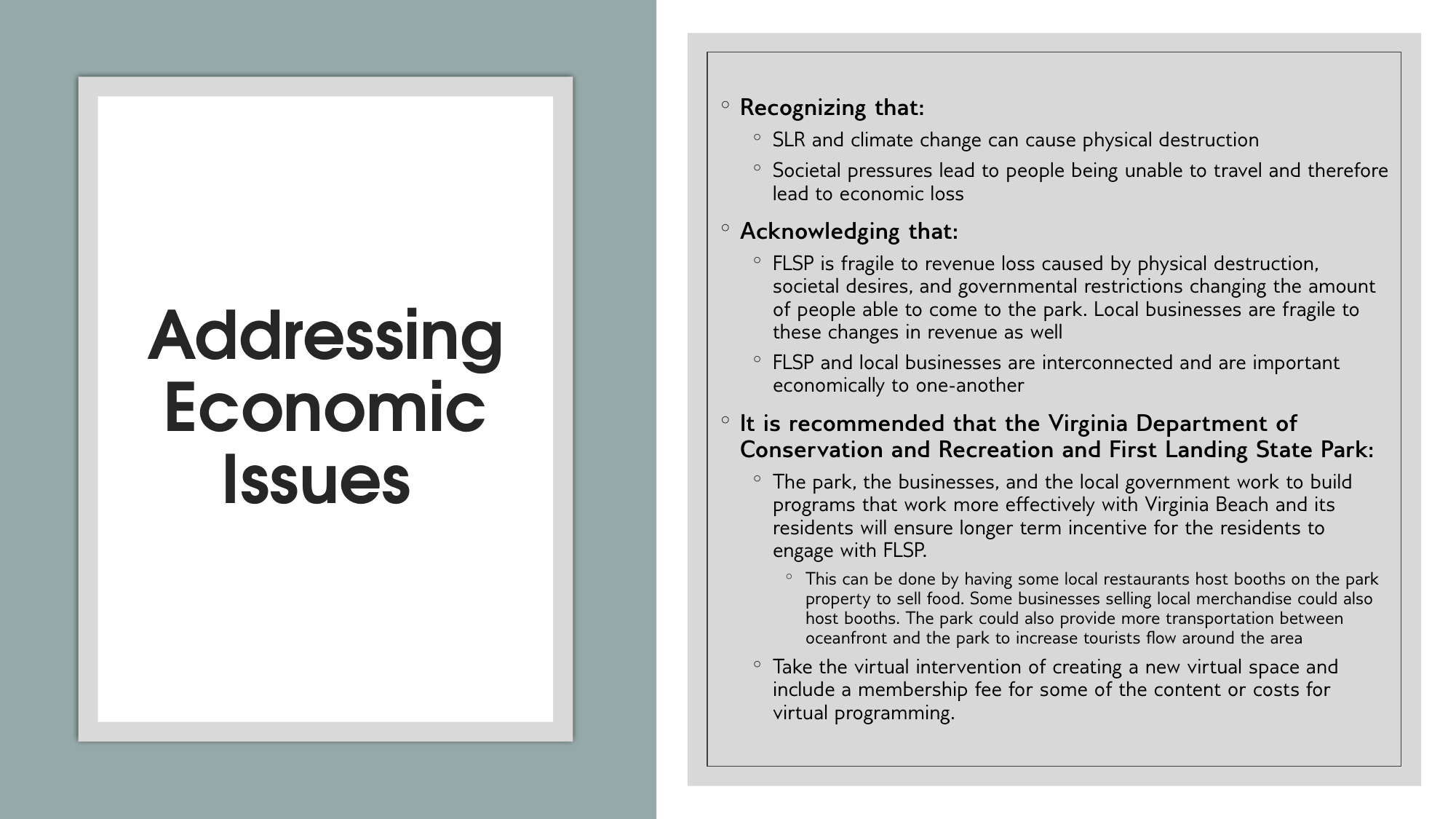

Recognizing that:
SLR and climate change can cause physical destruction
Societal pressures lead to people being unable to travel and therefore lead to economic loss
Acknowledging that:
FLSP is fragile to revenue loss caused by physical destruction, societal desires, and governmental restrictions changing the amount of people able to come to the park. Local businesses are fragile to these changes in revenue as well
FLSP and local businesses are interconnected and are important economically to one-another
It is recommended that the Virginia Department of Conservation and Recreation and First Landing State Park:
The park, the businesses, and the local government work to build programs that work more effectively with Virginia Beach and its residents will ensure longer term incentive for the residents to engage with FLSP.
This can be done by having some local restaurants host booths on the park property to sell food. Some businesses selling local merchandise could also host booths. The park could also provide more transportation between oceanfront and the park to increase tourists flow around the area
Take the virtual intervention of creating a new virtual space and include a membership fee for some of the content or costs for virtual programming.

# Addressing Economic Issues